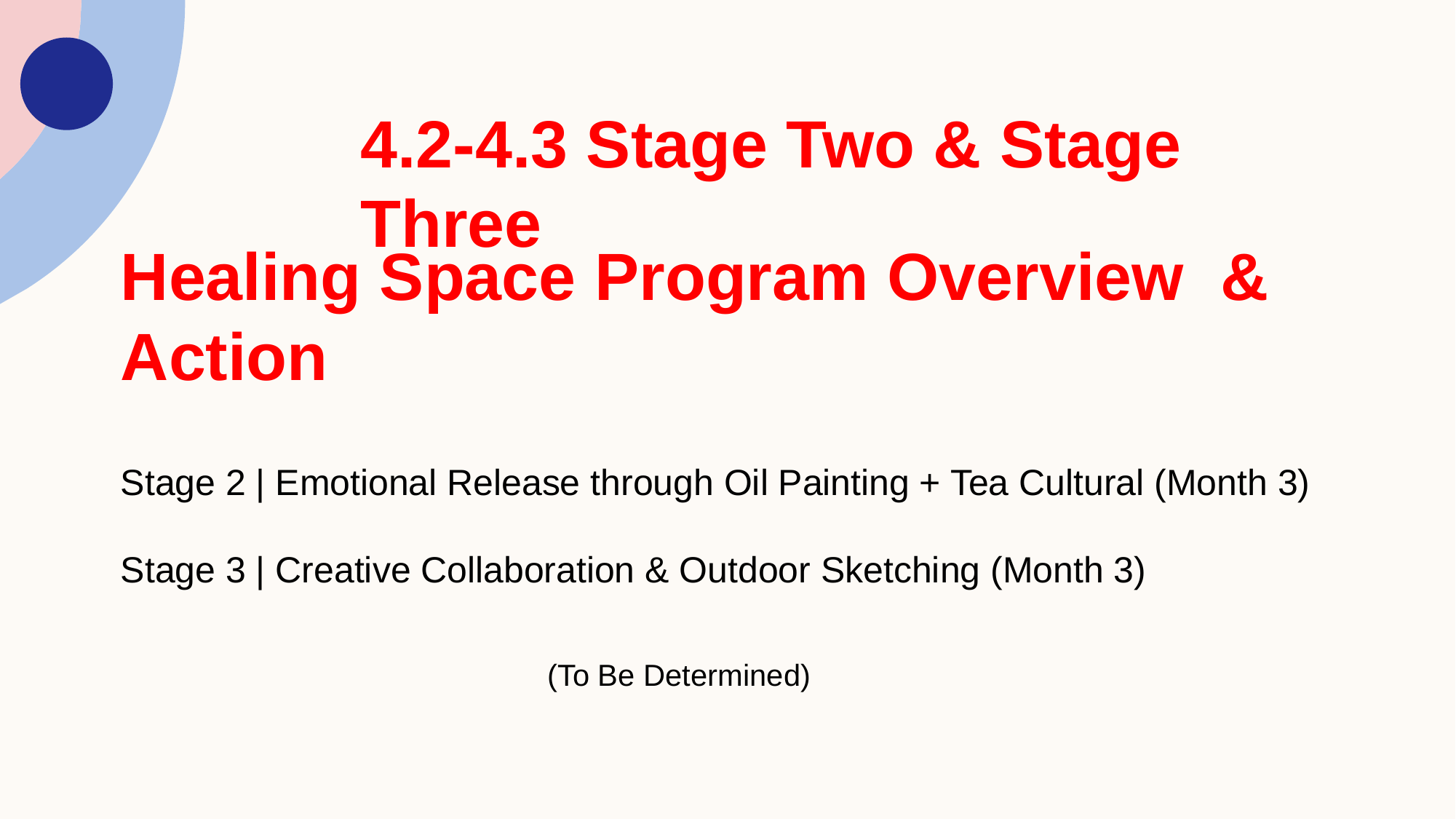

4.2-4.3 Stage Two & Stage Three
Healing Space Program Overview  & Action

Stage 2 | Emotional Release through Oil Painting + Tea Cultural (Month 3)

Stage 3 | Creative Collaboration & Outdoor Sketching (Month 3)

                                                   (To Be Determined)